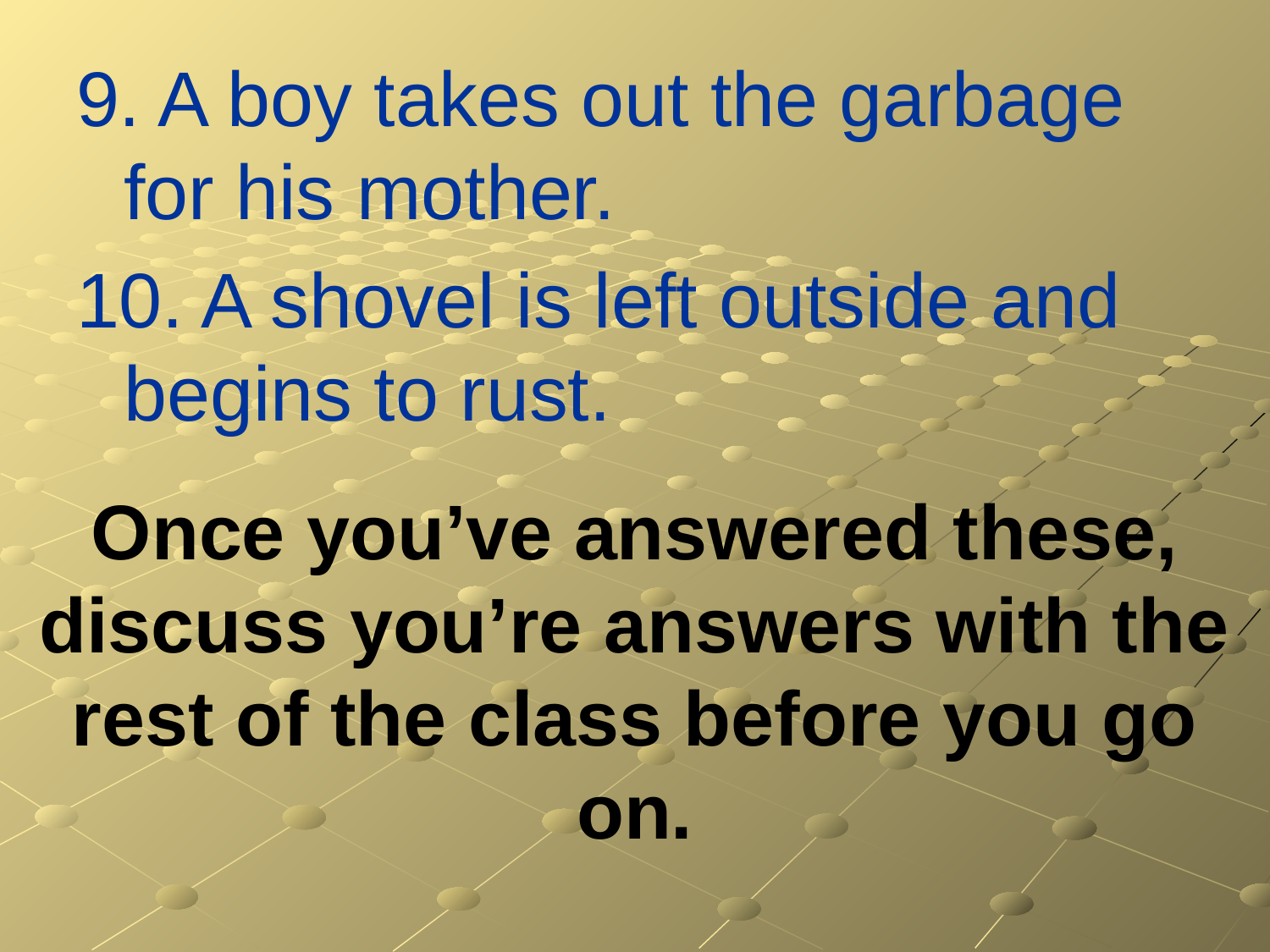

9. A boy takes out the garbage for his mother.
10. A shovel is left outside and begins to rust.
Once you’ve answered these, discuss you’re answers with the rest of the class before you go on.